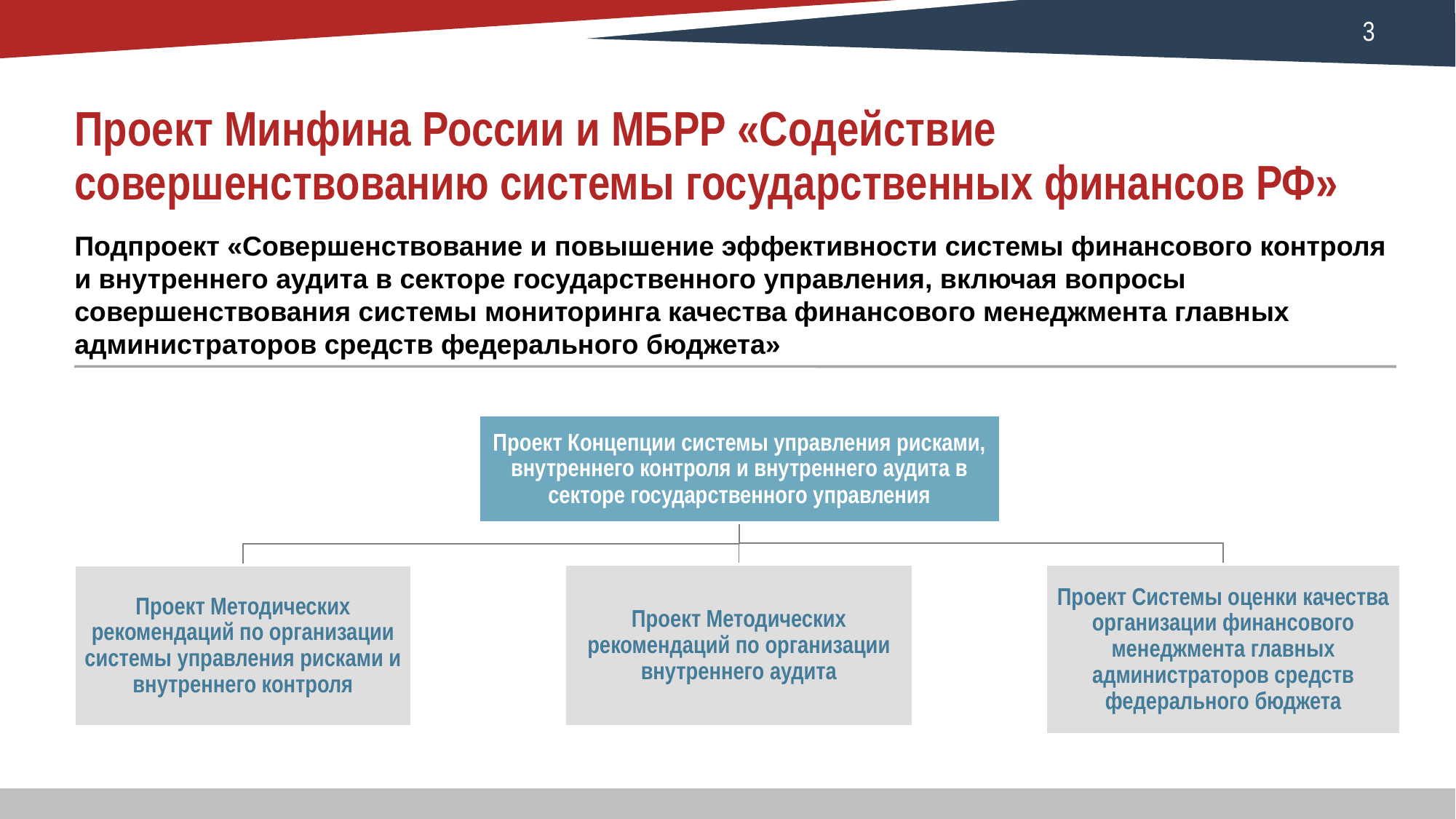

# Проект Минфина России и МБРР «Содействие совершенствованию системы государственных финансов РФ»

Подпроект «Совершенствование и повышение эффективности системы финансового контроля и внутреннего аудита в секторе государственного управления, включая вопросы совершенствования системы мониторинга качества финансового менеджмента главных администраторов средств федерального бюджета»

Проект Концепции системы управления рисками, внутреннего контроля и внутреннего аудита в секторе государственного управления
Проект Методических рекомендаций по организации системы управления рисками и внутреннего контроля
Проект Методических рекомендаций по организации внутреннего аудита
Проект Системы оценки качества организации финансового менеджмента главных администраторов средств федерального бюджета